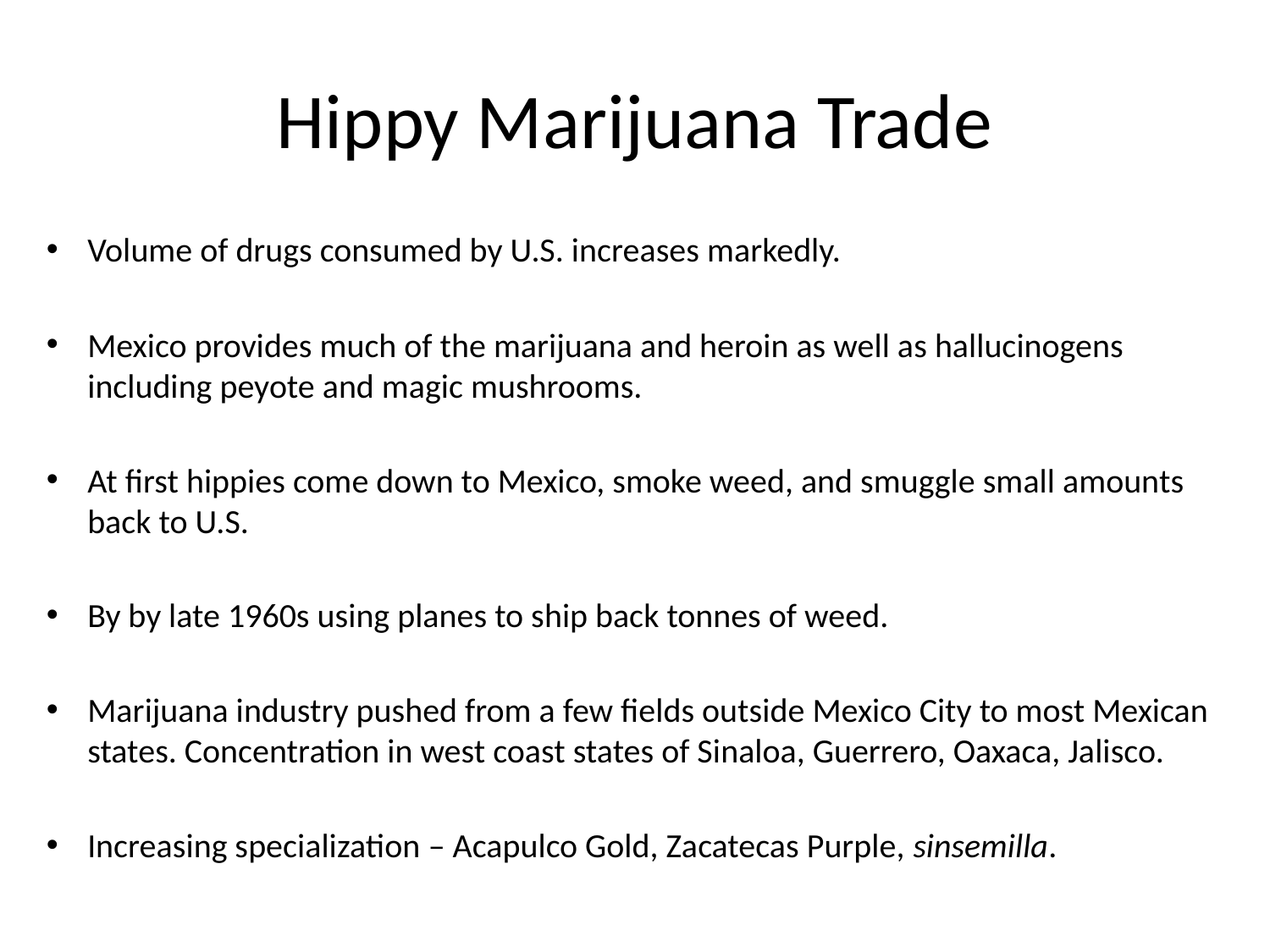

# Hippy Marijuana Trade
Volume of drugs consumed by U.S. increases markedly.

Mexico provides much of the marijuana and heroin as well as hallucinogens including peyote and magic mushrooms.

At first hippies come down to Mexico, smoke weed, and smuggle small amounts back to U.S.

By by late 1960s using planes to ship back tonnes of weed.

Marijuana industry pushed from a few fields outside Mexico City to most Mexican states. Concentration in west coast states of Sinaloa, Guerrero, Oaxaca, Jalisco.

Increasing specialization – Acapulco Gold, Zacatecas Purple, sinsemilla.